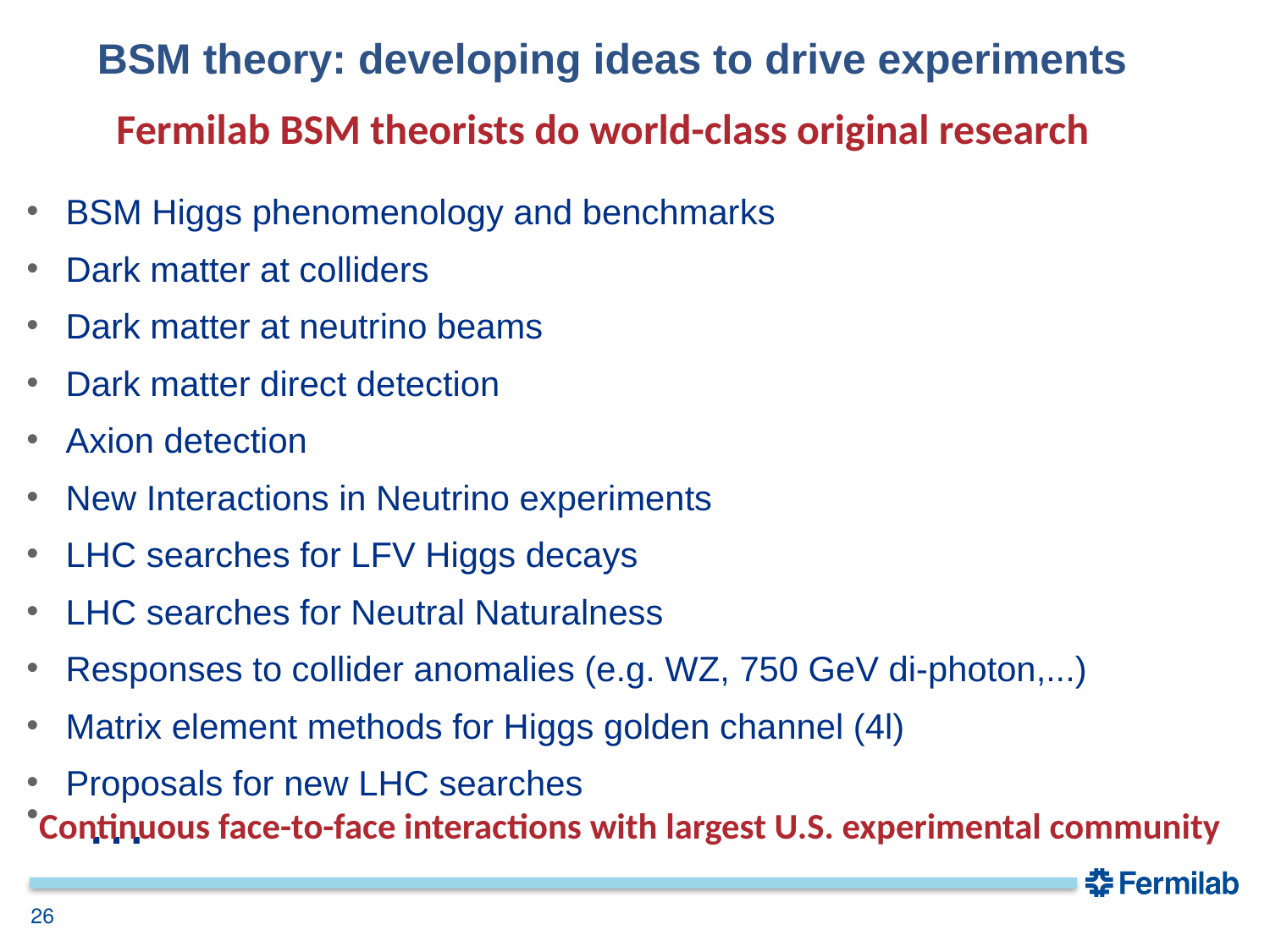

# BSM theory: developing ideas to drive experiments
Fermilab BSM theorists do world-class original research

BSM Higgs phenomenology and benchmarks
Dark matter at colliders
Dark matter at neutrino beams
Dark matter direct detection
Axion detection
New Interactions in Neutrino experiments
LHC searches for LFV Higgs decays
LHC searches for Neutral Naturalness
Responses to collider anomalies (e.g. WZ, 750 GeV di-photon,...)
Matrix element methods for Higgs golden channel (4l)
Proposals for new LHC searches
  …
Continuous face-to-face interactions with largest U.S. experimental community
26